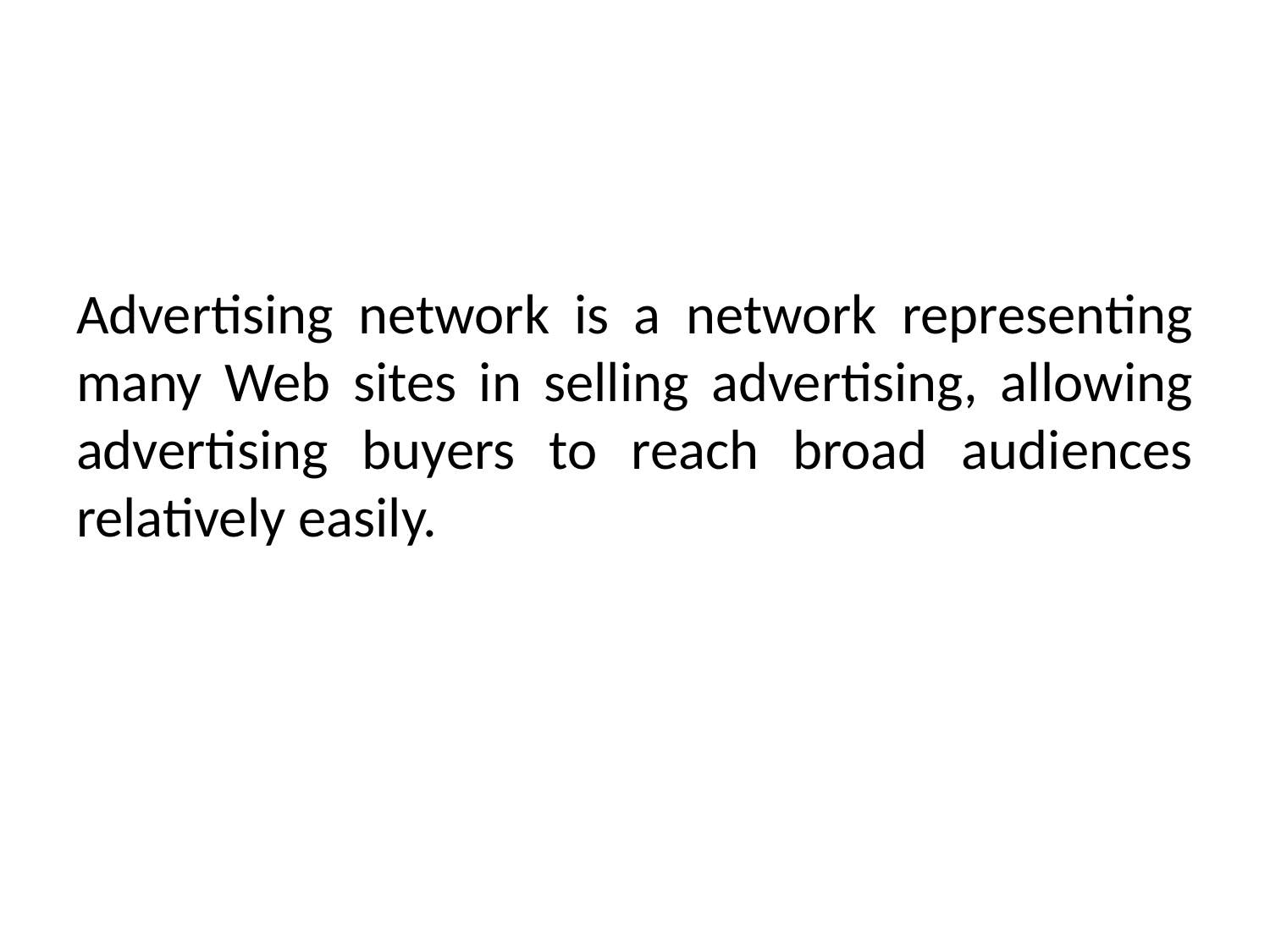

Advertising network is a network representing many Web sites in selling advertising, allowing advertising buyers to reach broad audiences relatively easily.